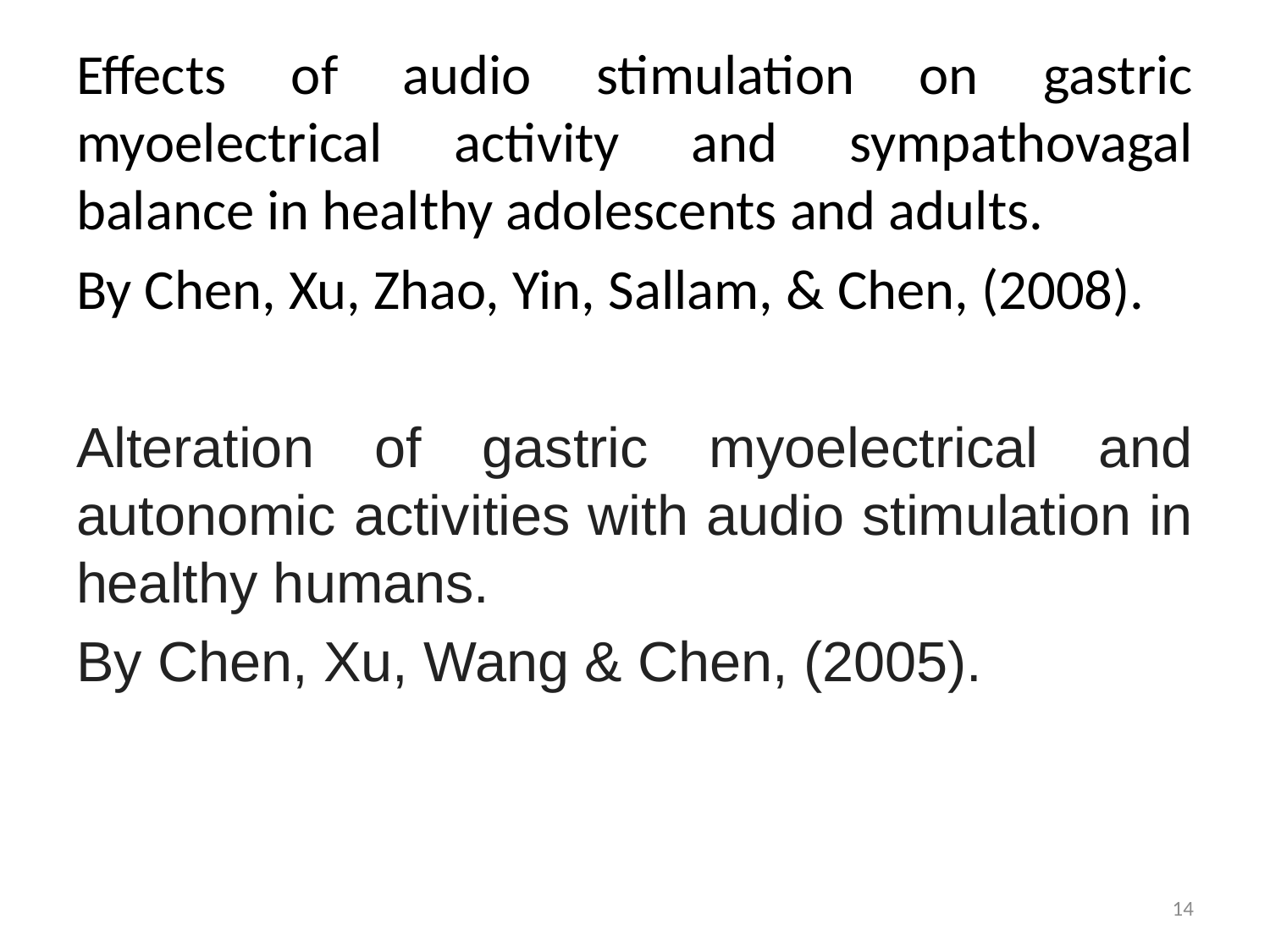

Effects of audio stimulation on gastric myoelectrical activity and sympathovagal balance in healthy adolescents and adults.
By Chen, Xu, Zhao, Yin, Sallam, & Chen, (2008).

Alteration of gastric myoelectrical and autonomic activities with audio stimulation in healthy humans.
By Chen, Xu, Wang & Chen, (2005).
14